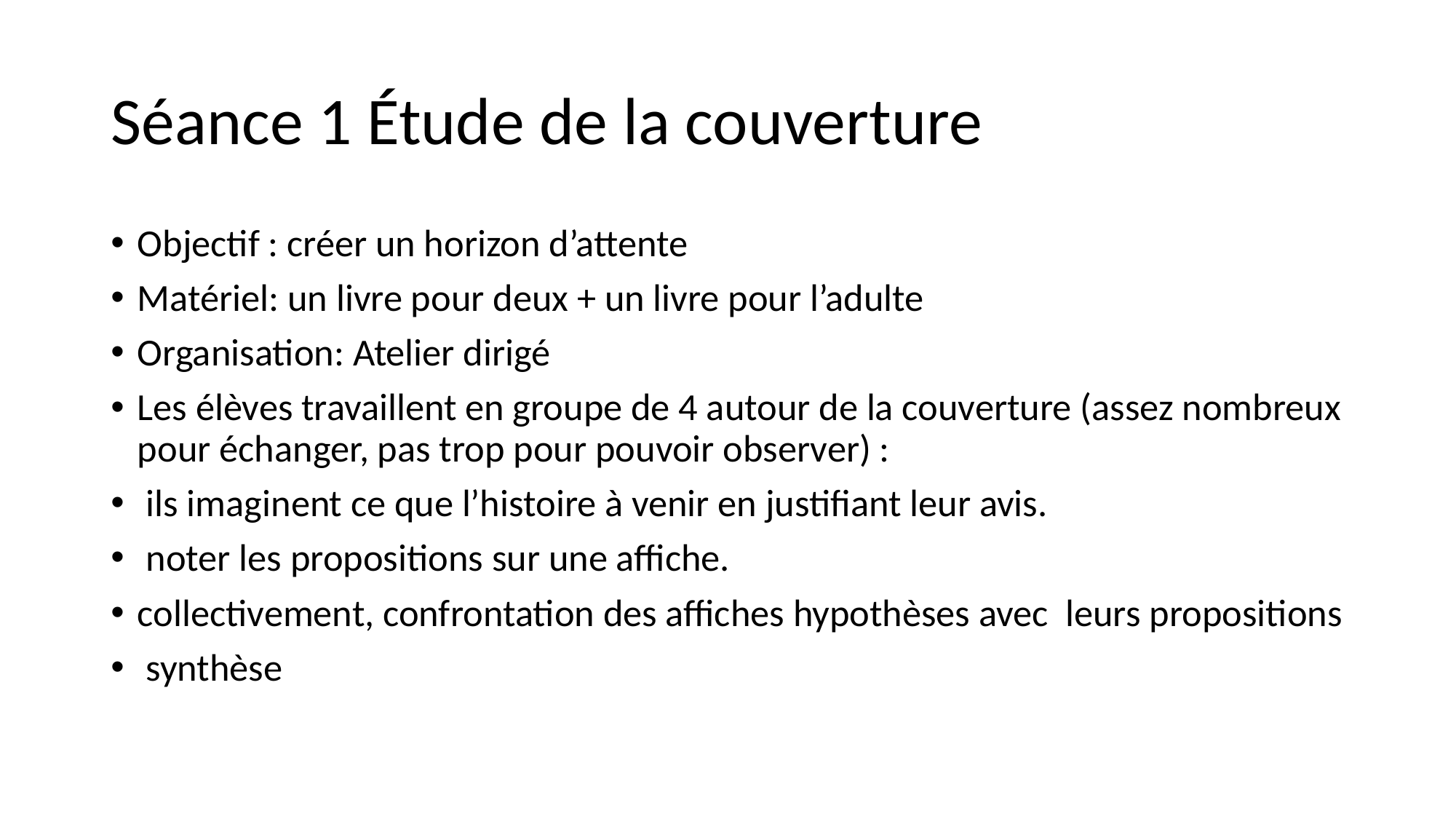

# Séance 1 Étude de la couverture
Objectif : créer un horizon d’attente
Matériel: un livre pour deux + un livre pour l’adulte
Organisation: Atelier dirigé
Les élèves travaillent en groupe de 4 autour de la couverture (assez nombreux pour échanger, pas trop pour pouvoir observer) :
 ils imaginent ce que l’histoire à venir en justifiant leur avis.
 noter les propositions sur une affiche.
collectivement, confrontation des affiches hypothèses avec  leurs propositions
 synthèse